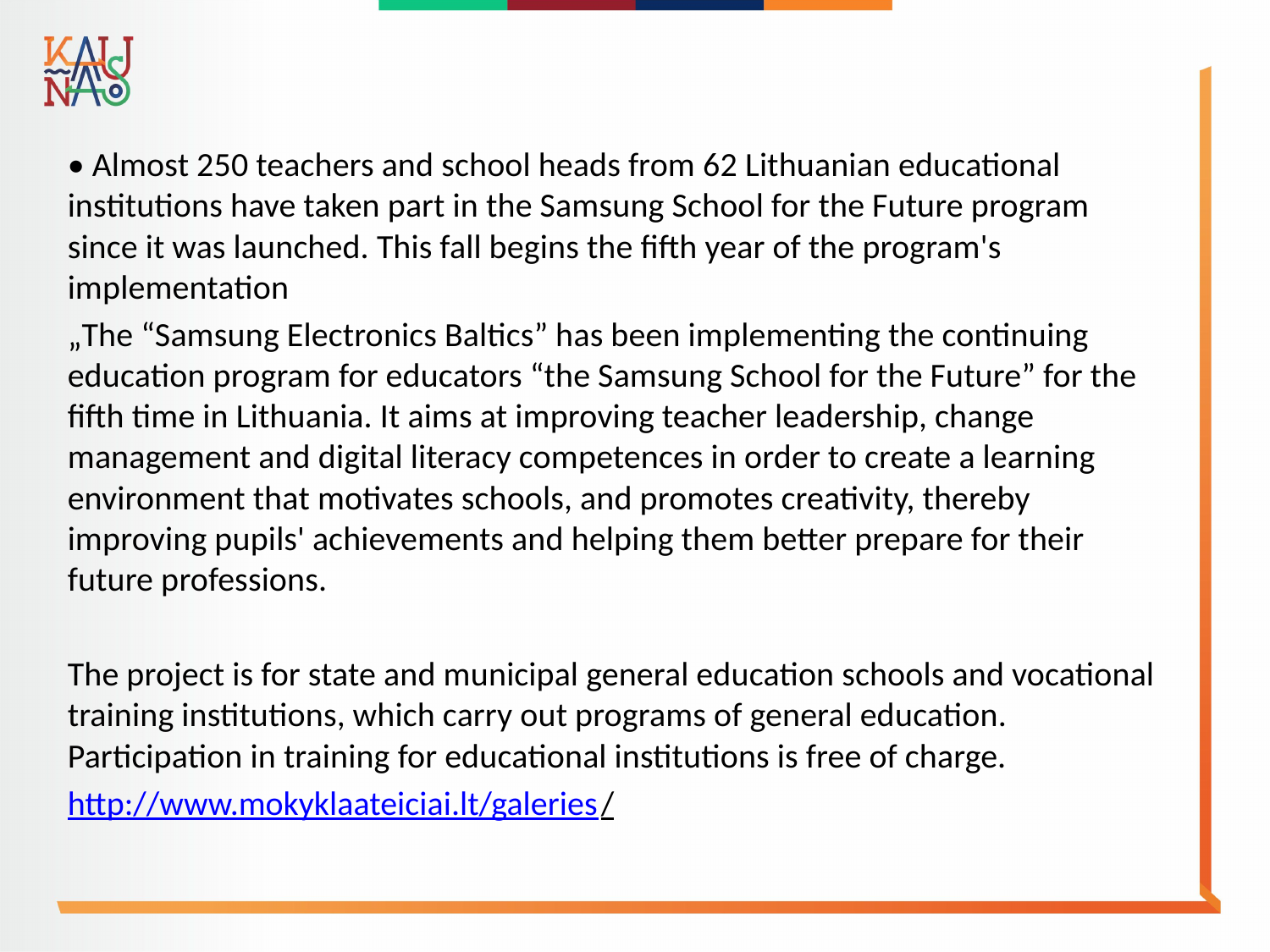

#
• Almost 250 teachers and school heads from 62 Lithuanian educational institutions have taken part in the Samsung School for the Future program since it was launched. This fall begins the fifth year of the program's implementation
„The “Samsung Electronics Baltics” has been implementing the continuing education program for educators “the Samsung School for the Future” for the fifth time in Lithuania. It aims at improving teacher leadership, change management and digital literacy competences in order to create a learning environment that motivates schools, and promotes creativity, thereby improving pupils' achievements and helping them better prepare for their future professions.

The project is for state and municipal general education schools and vocational training institutions, which carry out programs of general education. Participation in training for educational institutions is free of charge.
http://www.mokyklaateiciai.lt/galeries/